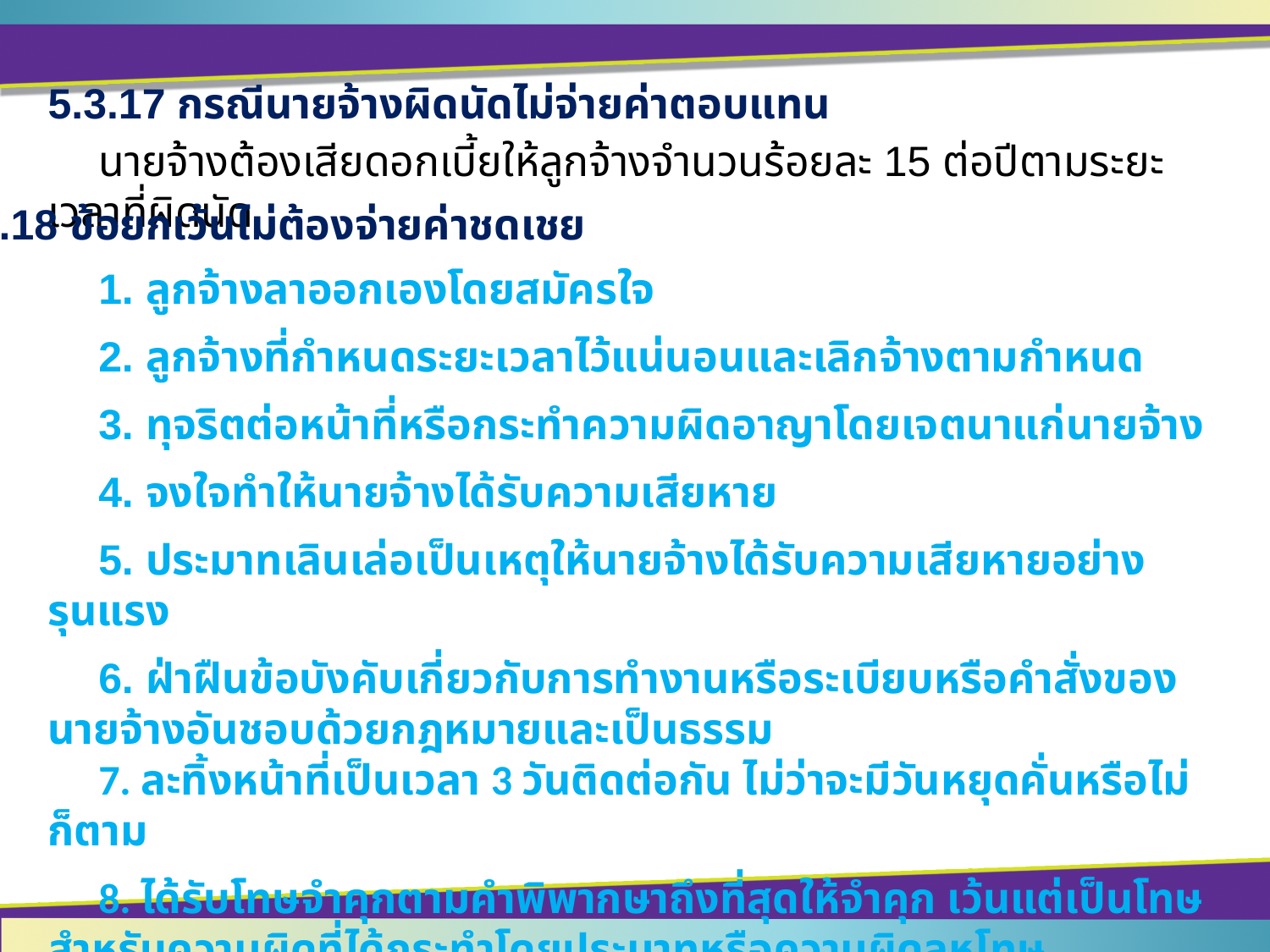

5.3.17 กรณีนายจ้างผิดนัดไม่จ่ายค่าตอบแทน
	นายจ้างต้องเสียดอกเบี้ยให้ลูกจ้างจำนวนร้อยละ 15 ต่อปีตามระยะเวลาที่ผิดนัด
5.3.18 ข้อยกเว้นไม่ต้องจ่ายค่าชดเชย
	1. ลูกจ้างลาออกเองโดยสมัครใจ

 	2. ลูกจ้างที่กำหนดระยะเวลาไว้แน่นอนและเลิกจ้างตามกำหนด

	3. ทุจริตต่อหน้าที่หรือกระทำความผิดอาญาโดยเจตนาแก่นายจ้าง

	4. จงใจทำให้นายจ้างได้รับความเสียหาย

	5. ประมาทเลินเล่อเป็นเหตุให้นายจ้างได้รับความเสียหายอย่างรุนแรง

 	6. ฝ่าฝืนข้อบังคับเกี่ยวกับการทำงานหรือระเบียบหรือคำสั่งของนายจ้างอันชอบด้วยกฎหมายและเป็นธรรม
	7. ละทิ้งหน้าที่เป็นเวลา 3 วันติดต่อกัน ไม่ว่าจะมีวันหยุดคั่นหรือไม่ก็ตาม

	8. ได้รับโทษจำคุกตามคำพิพากษาถึงที่สุดให้จำคุก เว้นแต่เป็นโทษสำหรับความผิดที่ได้กระทำโดยประมาทหรือความผิดลหุโทษ